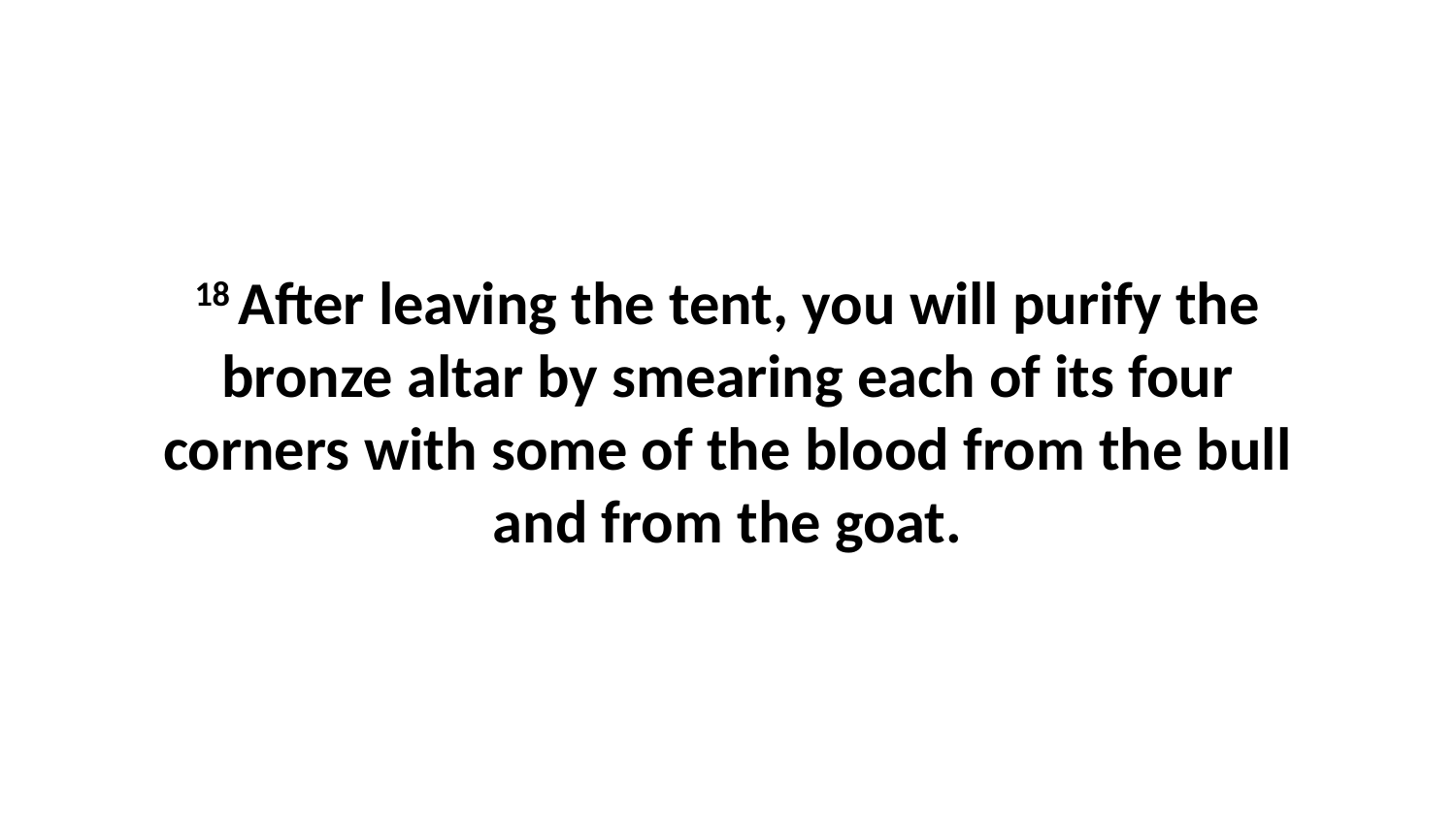

18 After leaving the tent, you will purify the bronze altar by smearing each of its four corners with some of the blood from the bull and from the goat.